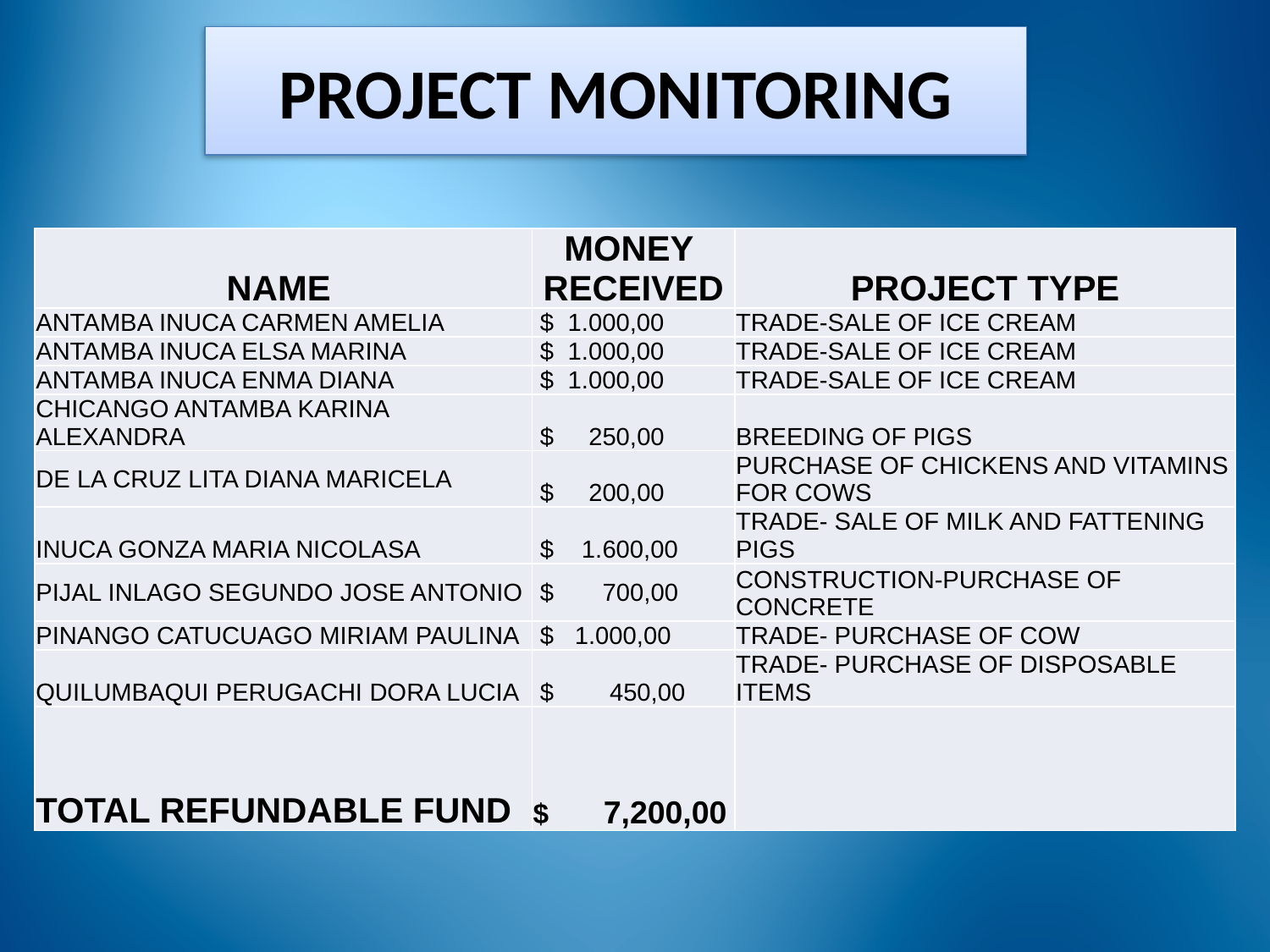

# PROJECT MONITORING
| NAME | MONEY RECEIVED | PROJECT TYPE |
| --- | --- | --- |
| ANTAMBA INUCA CARMEN AMELIA | $ 1.000,00 | TRADE-SALE OF ICE CREAM |
| ANTAMBA INUCA ELSA MARINA | $ 1.000,00 | TRADE-SALE OF ICE CREAM |
| ANTAMBA INUCA ENMA DIANA | $ 1.000,00 | TRADE-SALE OF ICE CREAM |
| CHICANGO ANTAMBA KARINA ALEXANDRA | $ 250,00 | BREEDING OF PIGS |
| DE LA CRUZ LITA DIANA MARICELA | $ 200,00 | PURCHASE OF CHICKENS AND VITAMINS FOR COWS |
| INUCA GONZA MARIA NICOLASA | $ 1.600,00 | TRADE- SALE OF MILK AND FATTENING PIGS |
| PIJAL INLAGO SEGUNDO JOSE ANTONIO | $ 700,00 | CONSTRUCTION-PURCHASE OF CONCRETE |
| PINANGO CATUCUAGO MIRIAM PAULINA | $ 1.000,00 | TRADE- PURCHASE OF COW |
| QUILUMBAQUI PERUGACHI DORA LUCIA | $ 450,00 | TRADE- PURCHASE OF DISPOSABLE ITEMS |
| TOTAL REFUNDABLE FUND | $ 7,200,00 |  |